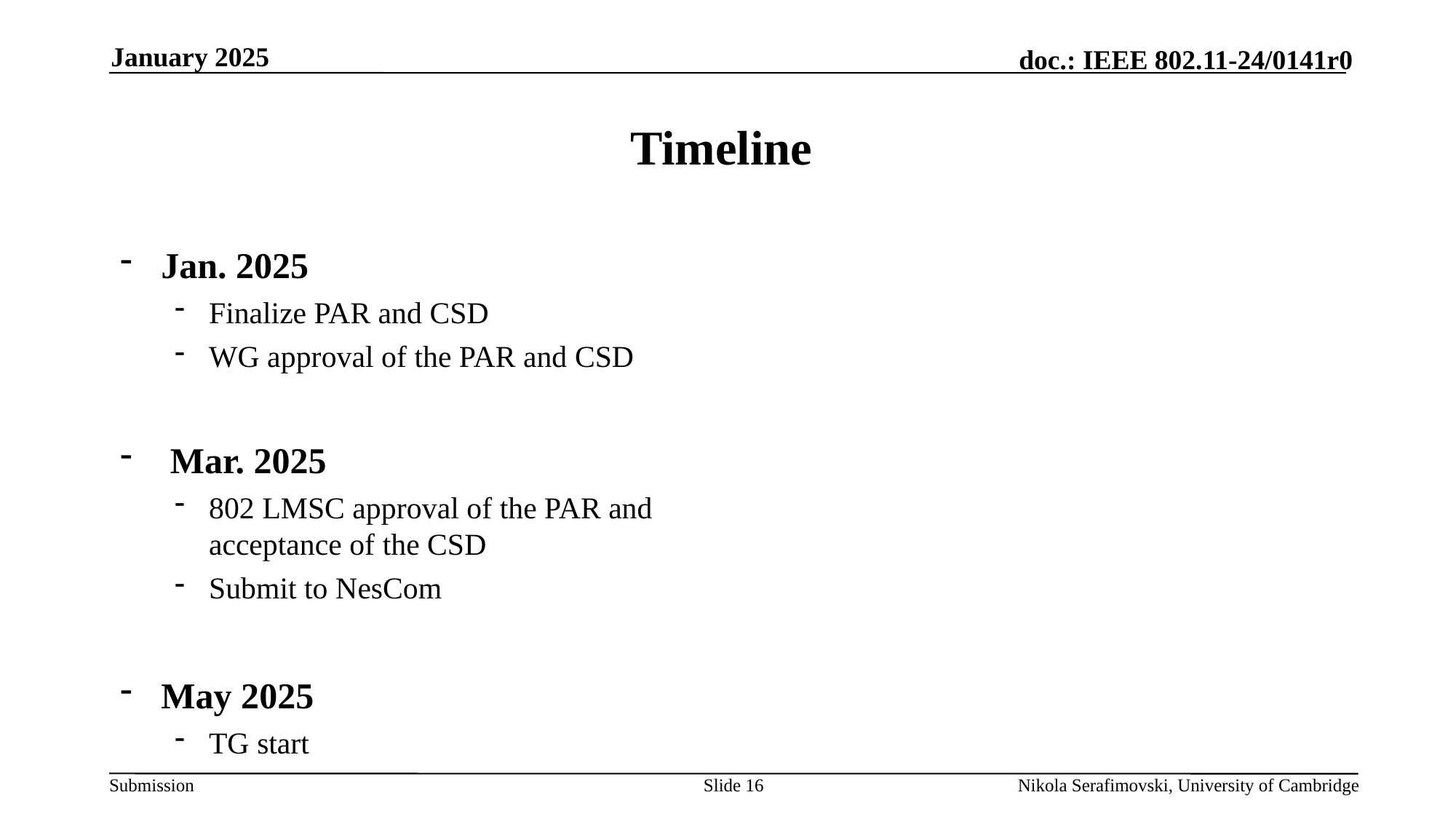

January 2025
# Timeline

Jan. 2025
Finalize PAR and CSD
WG approval of the PAR and CSD

 Mar. 2025
802 LMSC approval of the PAR and acceptance of the CSD
Submit to NesCom

May 2025
TG start
Slide 16
Nikola Serafimovski, University of Cambridge